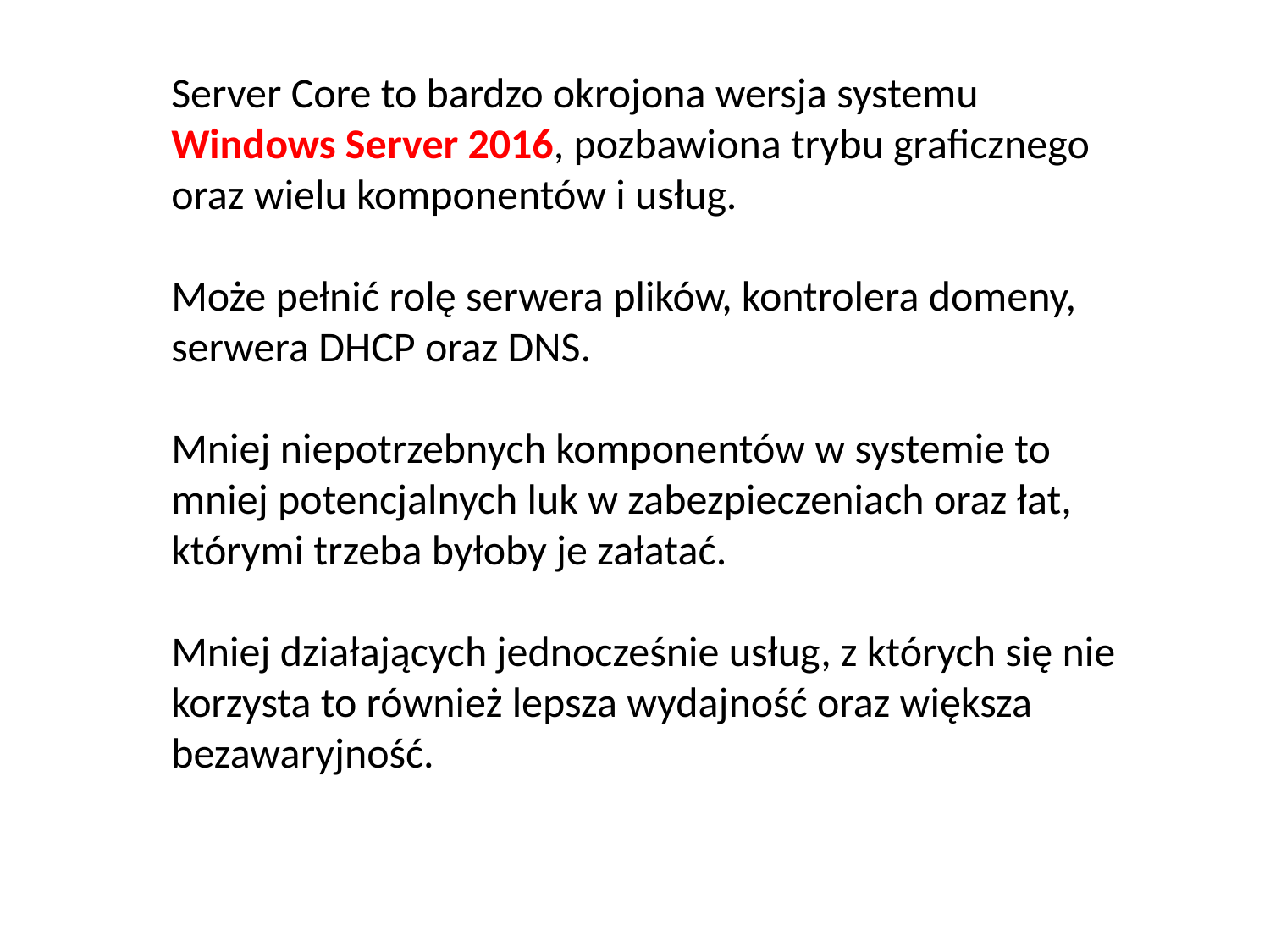

Server Core to bardzo okrojona wersja systemu Windows Server 2016, pozbawiona trybu graficznego oraz wielu komponentów i usług.
Może pełnić rolę serwera plików, kontrolera domeny, serwera DHCP oraz DNS.
Mniej niepotrzebnych komponentów w systemie to mniej potencjalnych luk w zabezpieczeniach oraz łat, którymi trzeba byłoby je załatać.

Mniej działających jednocześnie usług, z których się nie korzysta to również lepsza wydajność oraz większa bezawaryjność.